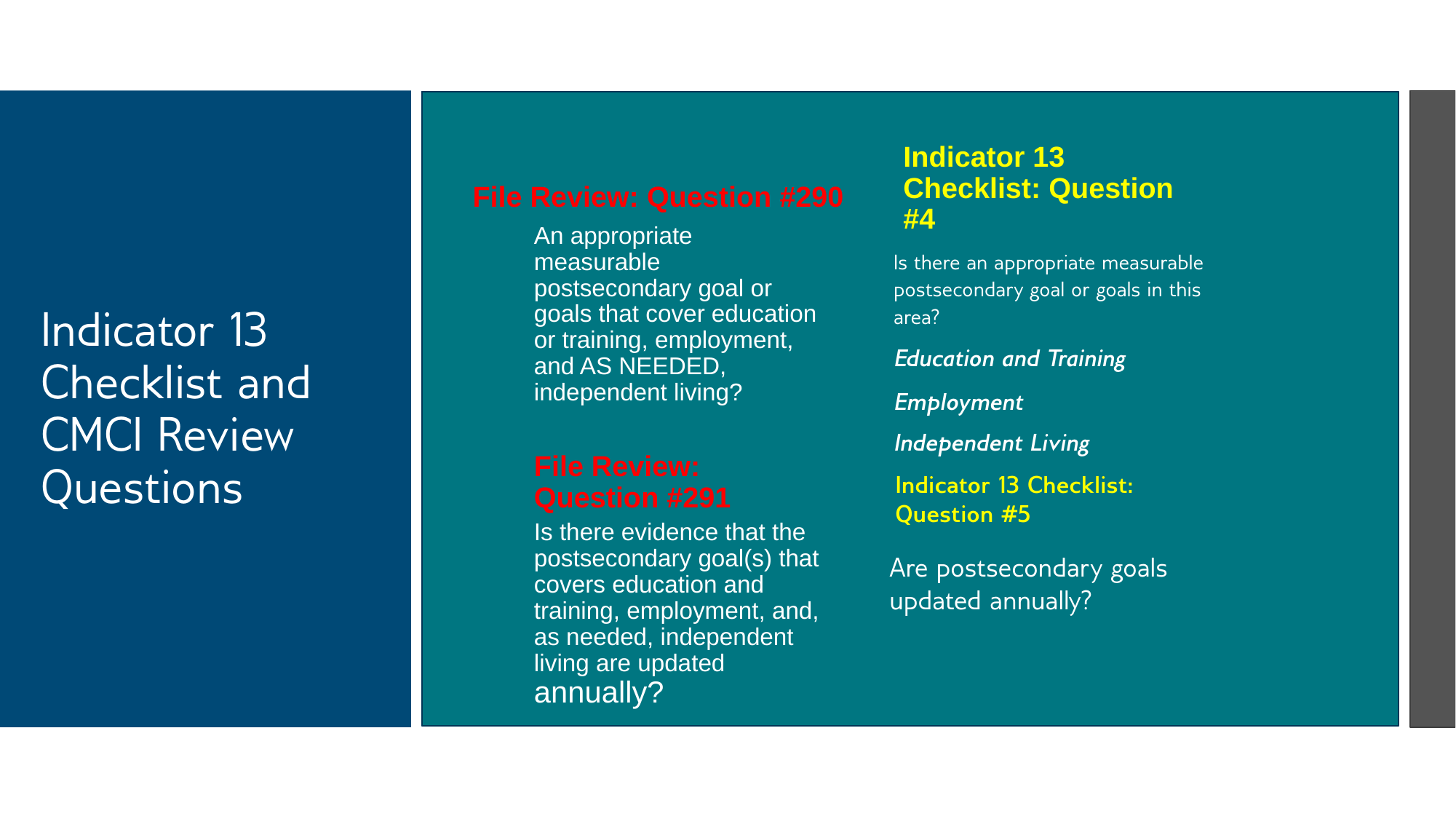

File Review: Question #290
# Indicator 13 Checklist and CMCI Review Questions
Indicator 13 Checklist: Question #4
An appropriate measurable postsecondary goal or goals that cover education or training, employment, and AS NEEDED, independent living?

File Review: Question #291
Is there evidence that the postsecondary goal(s) that covers education and training, employment, and, as needed, independent living are updated annually?
Is there an appropriate measurable postsecondary goal or goals in this area?
Education and Training
Employment
Independent Living
Indicator 13 Checklist: Question #5
Are postsecondary goals updated annually?